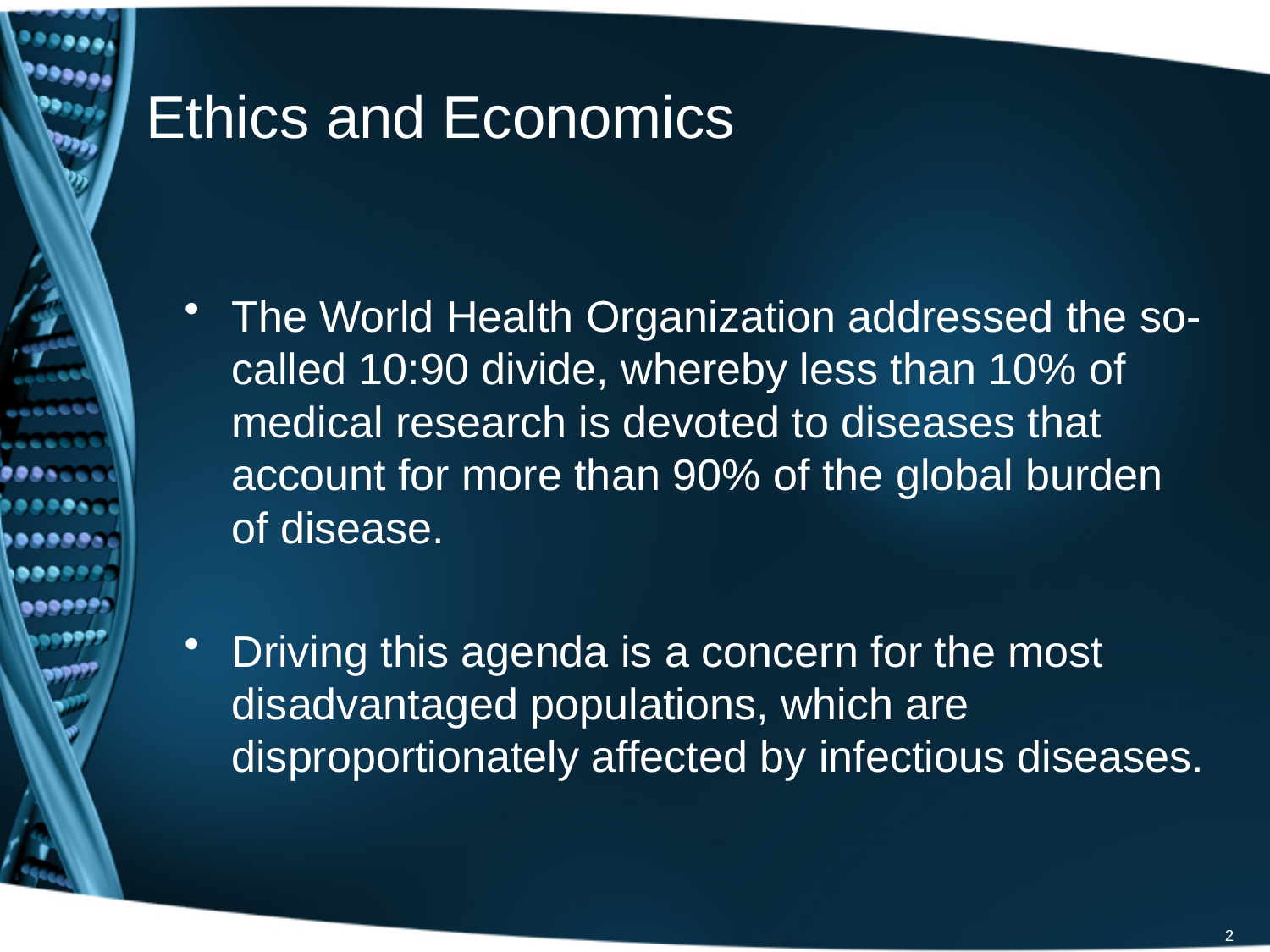

# Ethics and Economics

The World Health Organization addressed the so-called 10:90 divide, whereby less than 10% of medical research is devoted to diseases that account for more than 90% of the global burden of disease.

Driving this agenda is a concern for the most disadvantaged populations, which are disproportionately affected by infectious diseases.

2